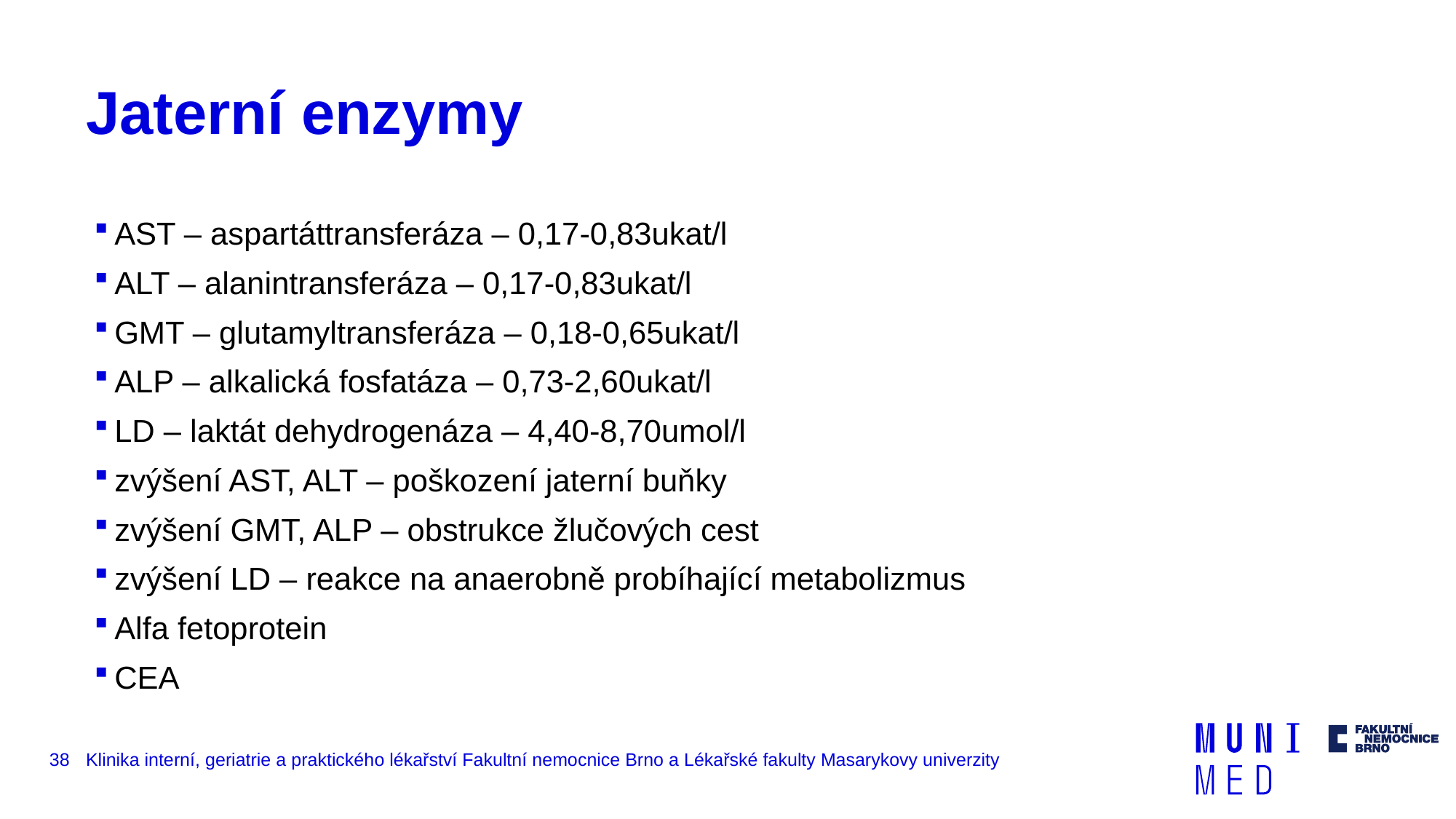

# Jaterní enzymy
AST – aspartáttransferáza – 0,17-0,83ukat/l
ALT – alanintransferáza – 0,17-0,83ukat/l
GMT – glutamyltransferáza – 0,18-0,65ukat/l
ALP – alkalická fosfatáza – 0,73-2,60ukat/l
LD – laktát dehydrogenáza – 4,40-8,70umol/l
zvýšení AST, ALT – poškození jaterní buňky
zvýšení GMT, ALP – obstrukce žlučových cest
zvýšení LD – reakce na anaerobně probíhající metabolizmus
Alfa fetoprotein
CEA

38
Klinika interní, geriatrie a praktického lékařství Fakultní nemocnice Brno a Lékařské fakulty Masarykovy univerzity